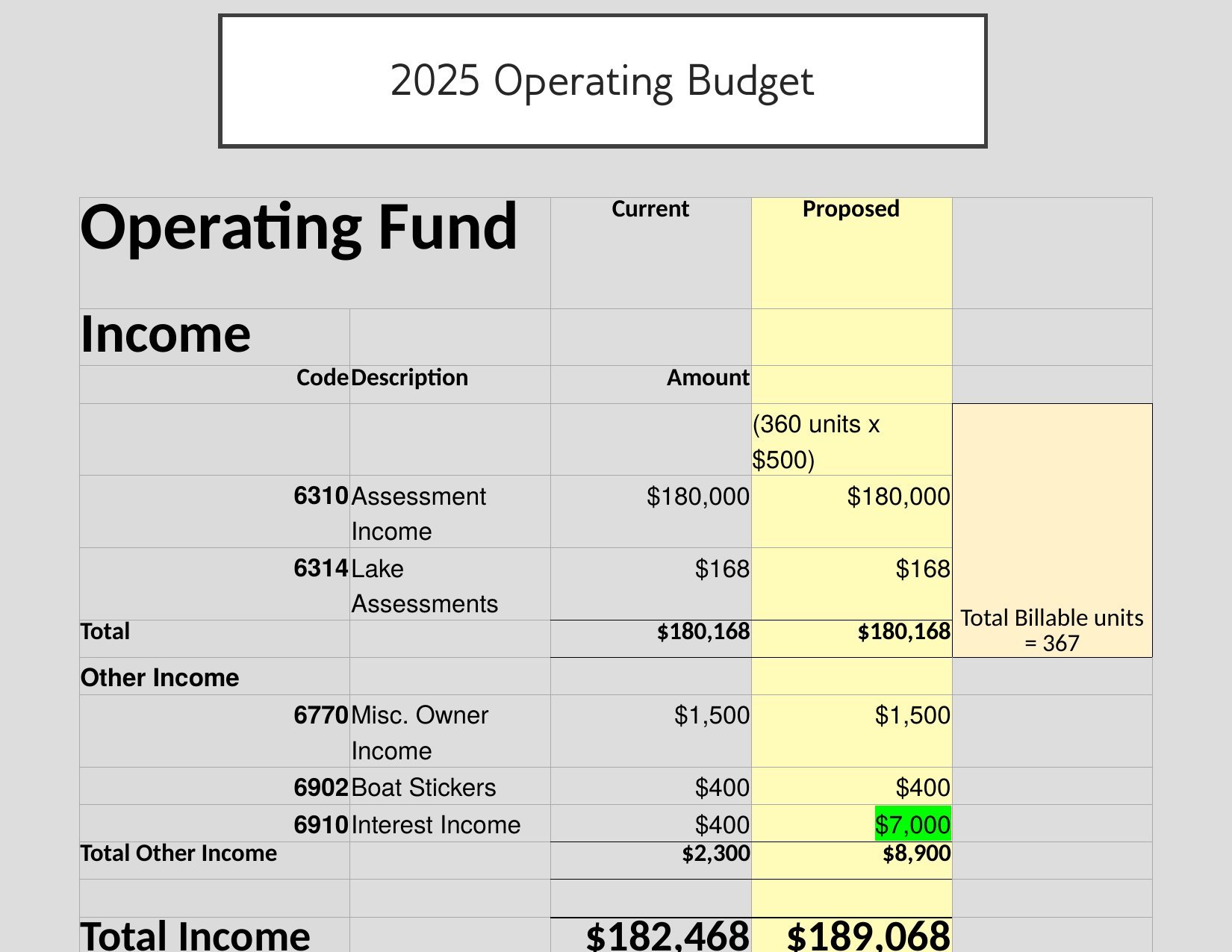

# 2025 Operating Budget
| Operating Fund |  | Current | Proposed |  |
| --- | --- | --- | --- | --- |
| Income |  |  |  |  |
| Code | Description | Amount |  |  |
|  |  |  | (360 units x $500) | Total Billable units = 367 |
| 6310 | Assessment Income | $180,000 | $180,000 |  |
| 6314 | Lake Assessments | $168 | $168 |  |
| Total |  | $180,168 | $180,168 |  |
| Other Income |  |  |  |  |
| 6770 | Misc. Owner Income | $1,500 | $1,500 |  |
| 6902 | Boat Stickers | $400 | $400 |  |
| 6910 | Interest Income | $400 | $7,000 |  |
| Total Other Income |  | $2,300 | $8,900 |  |
|  |  |  |  |  |
| Total Income |  | $182,468 | $189,068 |  |